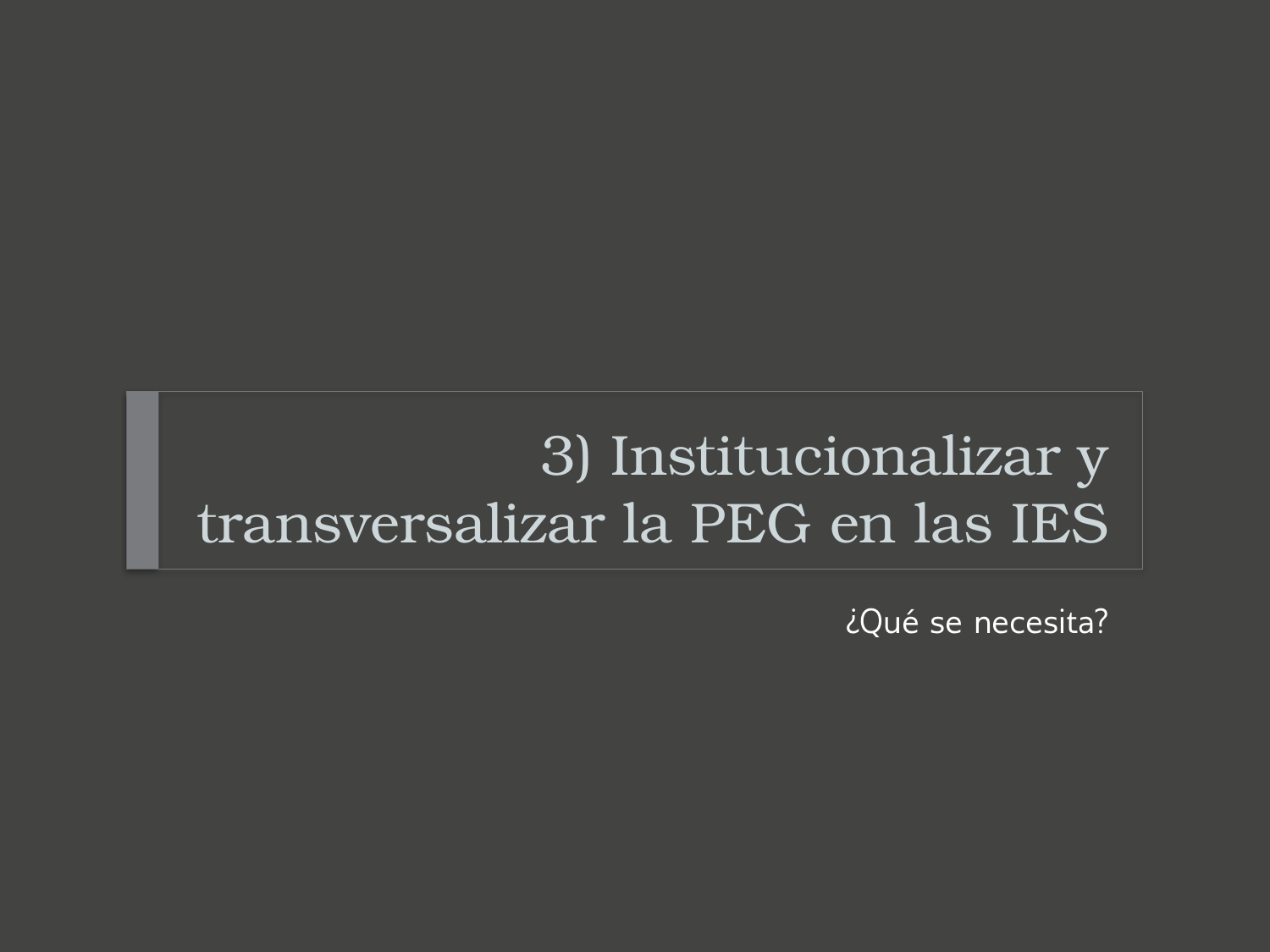

# 3) Institucionalizar y transversalizar la PEG en las IES
¿Qué se necesita?